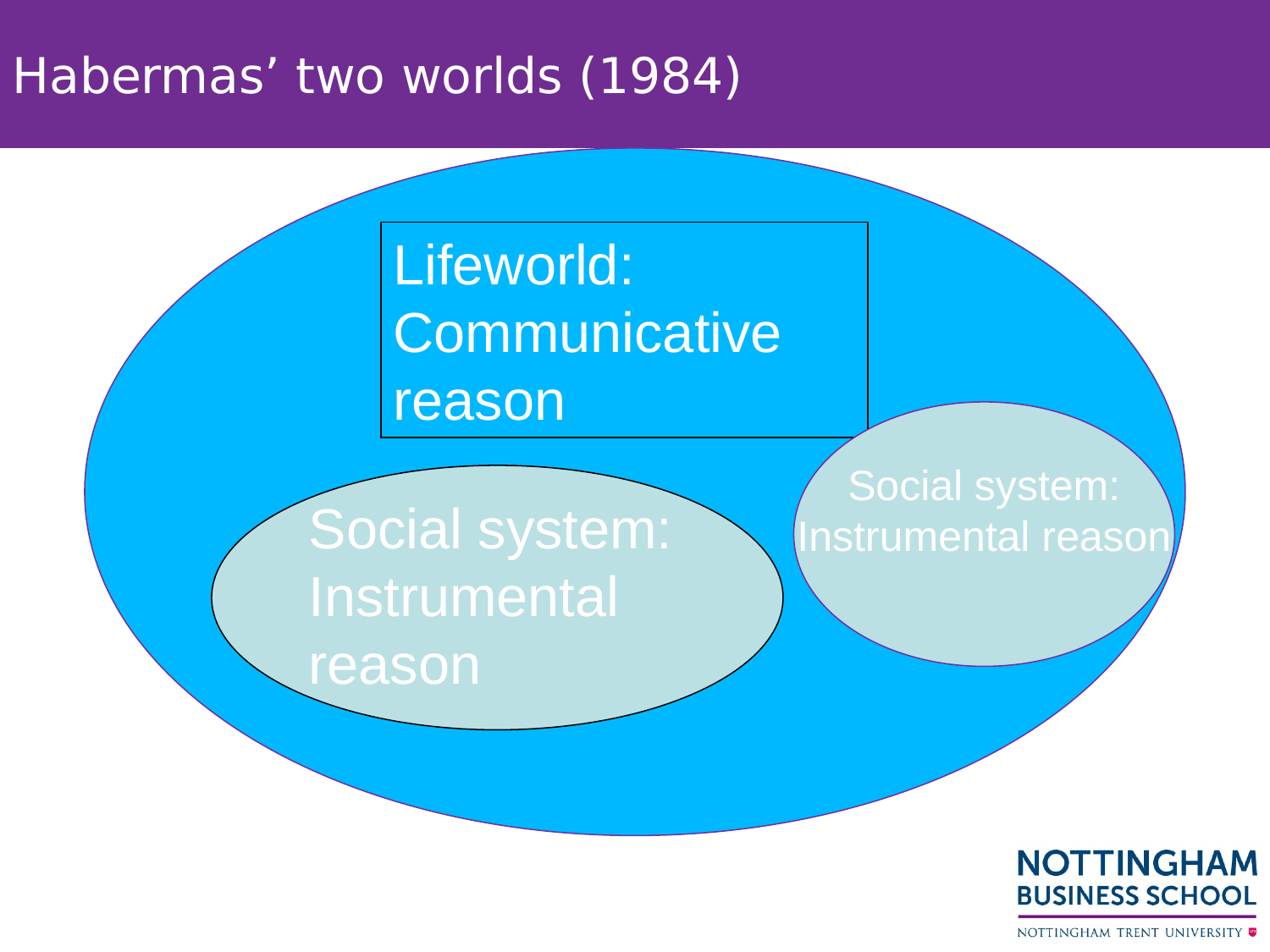

# Habermas’ two worlds (1984)

Lifeworld: Communicative reason
Social system:
Instrumental reason

Social system:
Instrumental reason